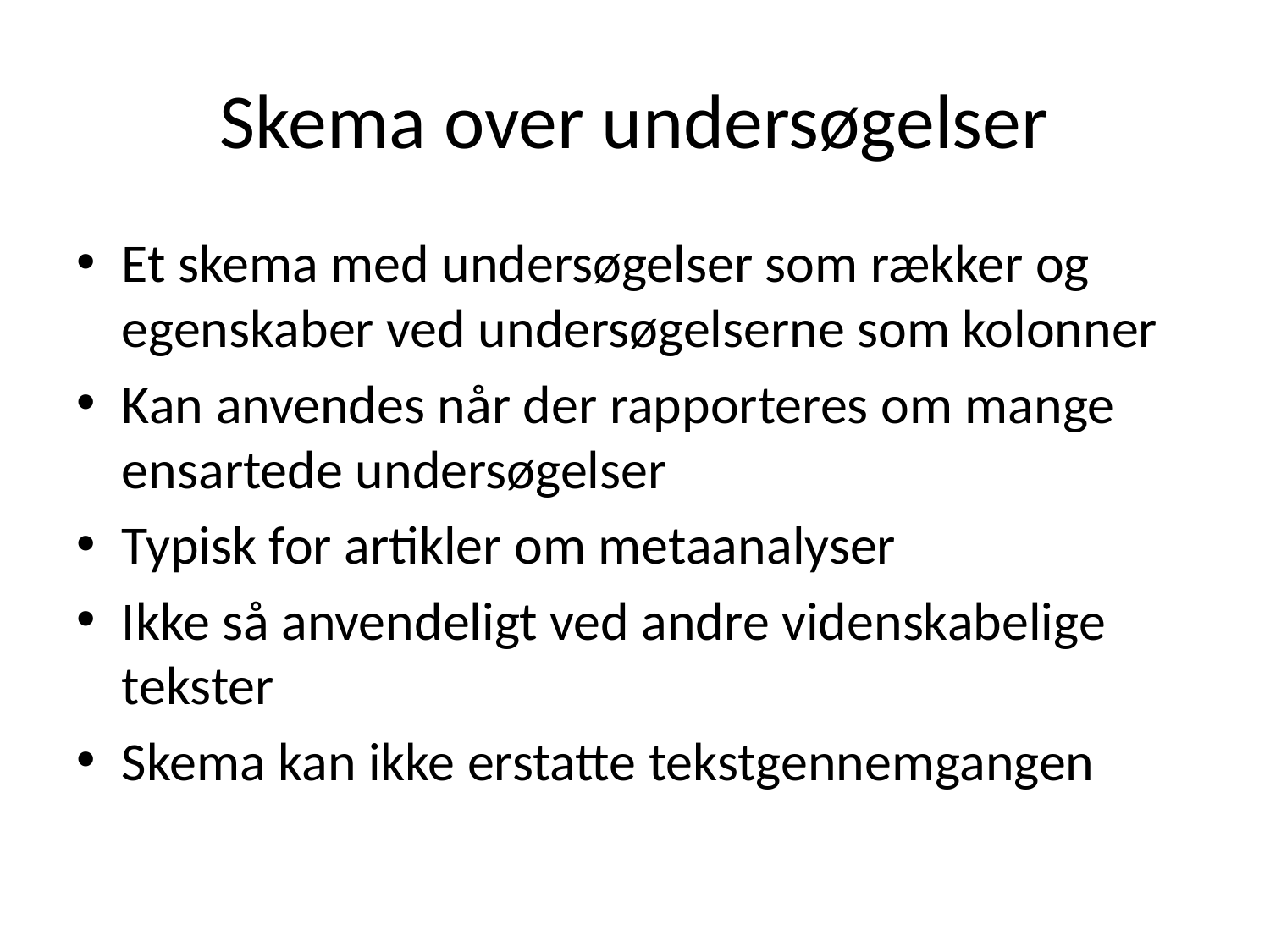

# Skema over undersøgelser
Et skema med undersøgelser som rækker og egenskaber ved undersøgelserne som kolonner
Kan anvendes når der rapporteres om mange ensartede undersøgelser
Typisk for artikler om metaanalyser
Ikke så anvendeligt ved andre videnskabelige tekster
Skema kan ikke erstatte tekstgennemgangen